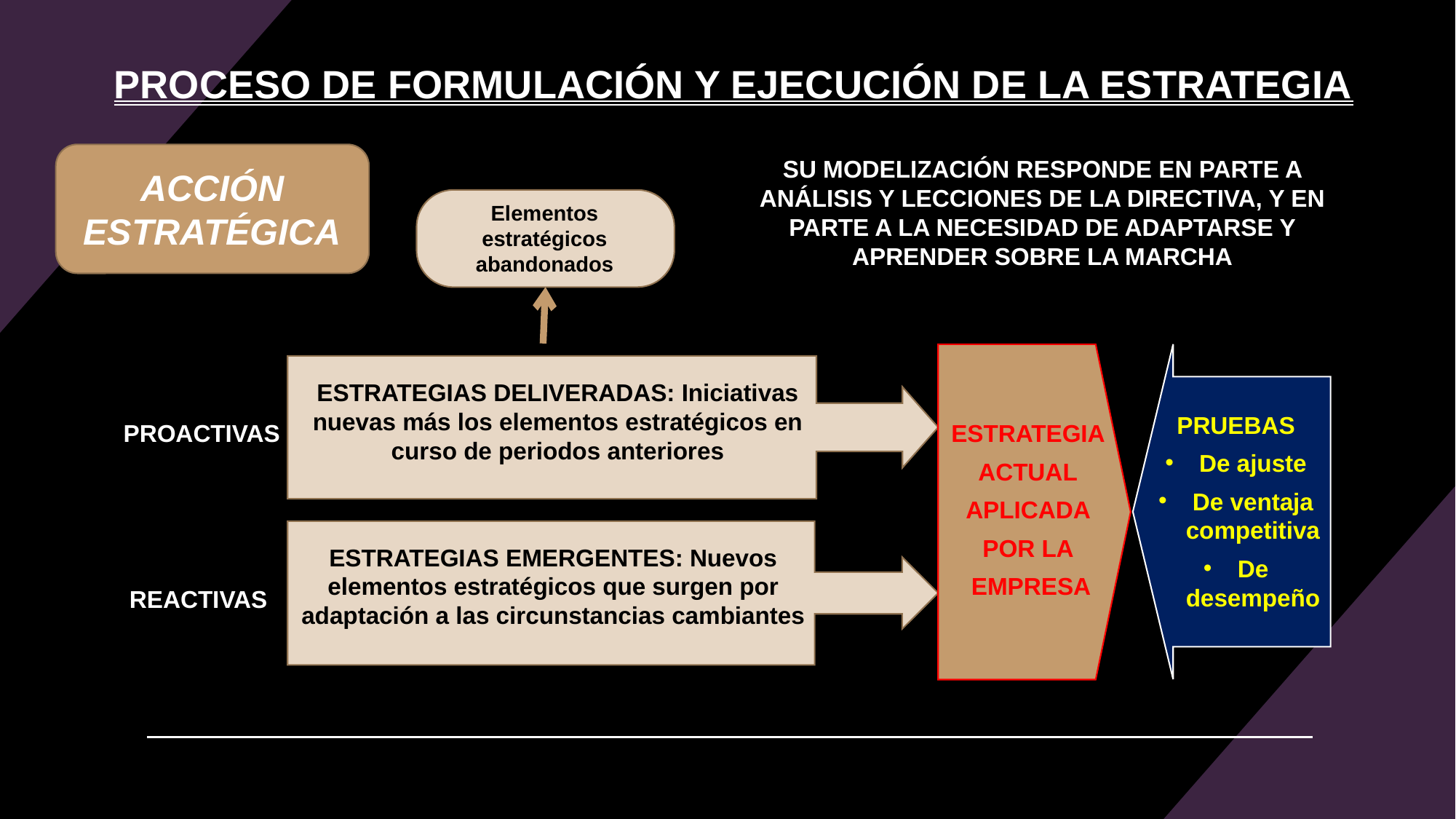

PROCESO DE FORMULACIÓN Y EJECUCIÓN DE LA ESTRATEGIA
ACCIÓN ESTRATÉGICA
SU MODELIZACIÓN RESPONDE EN PARTE A ANÁLISIS Y LECCIONES DE LA DIRECTIVA, Y EN PARTE A LA NECESIDAD DE ADAPTARSE Y APRENDER SOBRE LA MARCHA

Elementos estratégicos abandonados

ESTRATEGIAS DELIVERADAS: Iniciativas nuevas más los elementos estratégicos en curso de periodos anteriores
PRUEBAS
De ajuste
De ventaja competitiva
De desempeño
PROACTIVAS
ESTRATEGIA
ACTUAL
APLICADA
POR LA
EMPRESA

ESTRATEGIAS EMERGENTES: Nuevos elementos estratégicos que surgen por adaptación a las circunstancias cambiantes
REACTIVAS